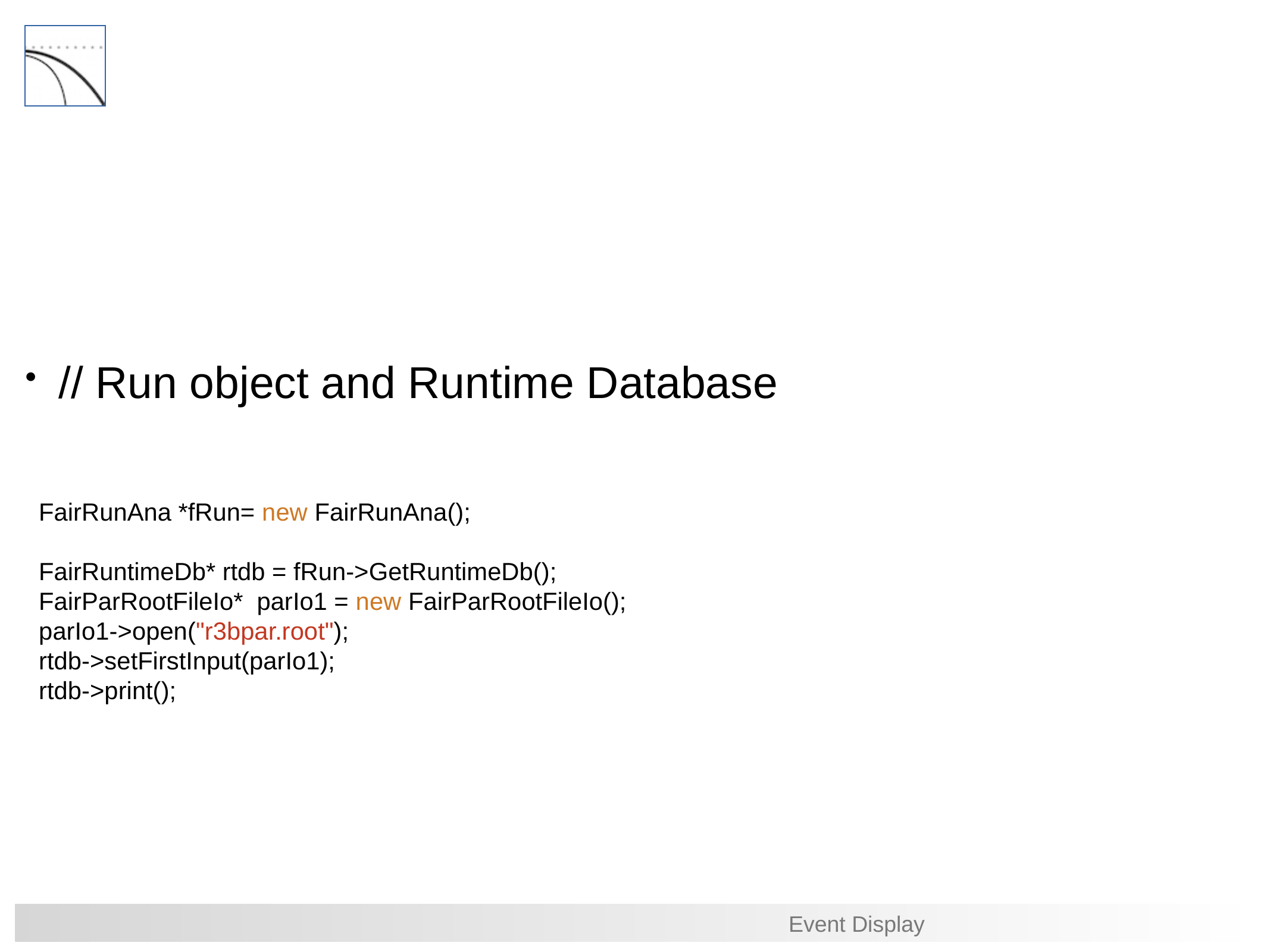

#
// Run object and Runtime Database

  FairRunAna *fRun= new FairRunAna();

  FairRuntimeDb* rtdb = fRun->GetRuntimeDb();
  FairParRootFileIo*  parIo1 = new FairParRootFileIo();
  parIo1->open("r3bpar.root");
  rtdb->setFirstInput(parIo1);
  rtdb->print();
6